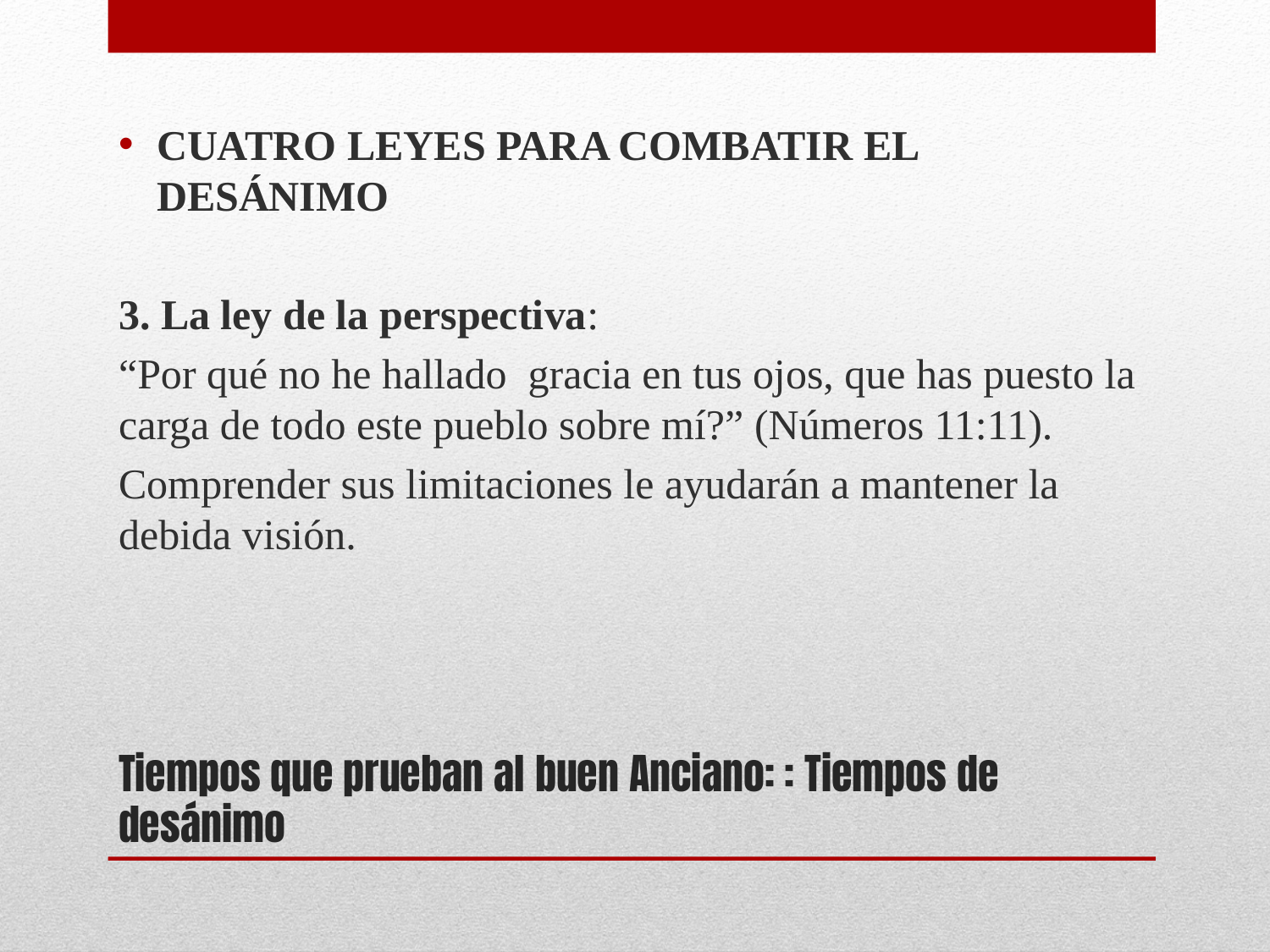

CUATRO LEYES PARA COMBATIR EL DESÁNIMO

3. La ley de la perspectiva:
“Por qué no he hallado  gracia en tus ojos, que has puesto la carga de todo este pueblo sobre mí?” (Números 11:11).
Comprender sus limitaciones le ayudarán a mantener la debida visión.

# Tiempos que prueban al buen Anciano: : Tiempos de desánimo